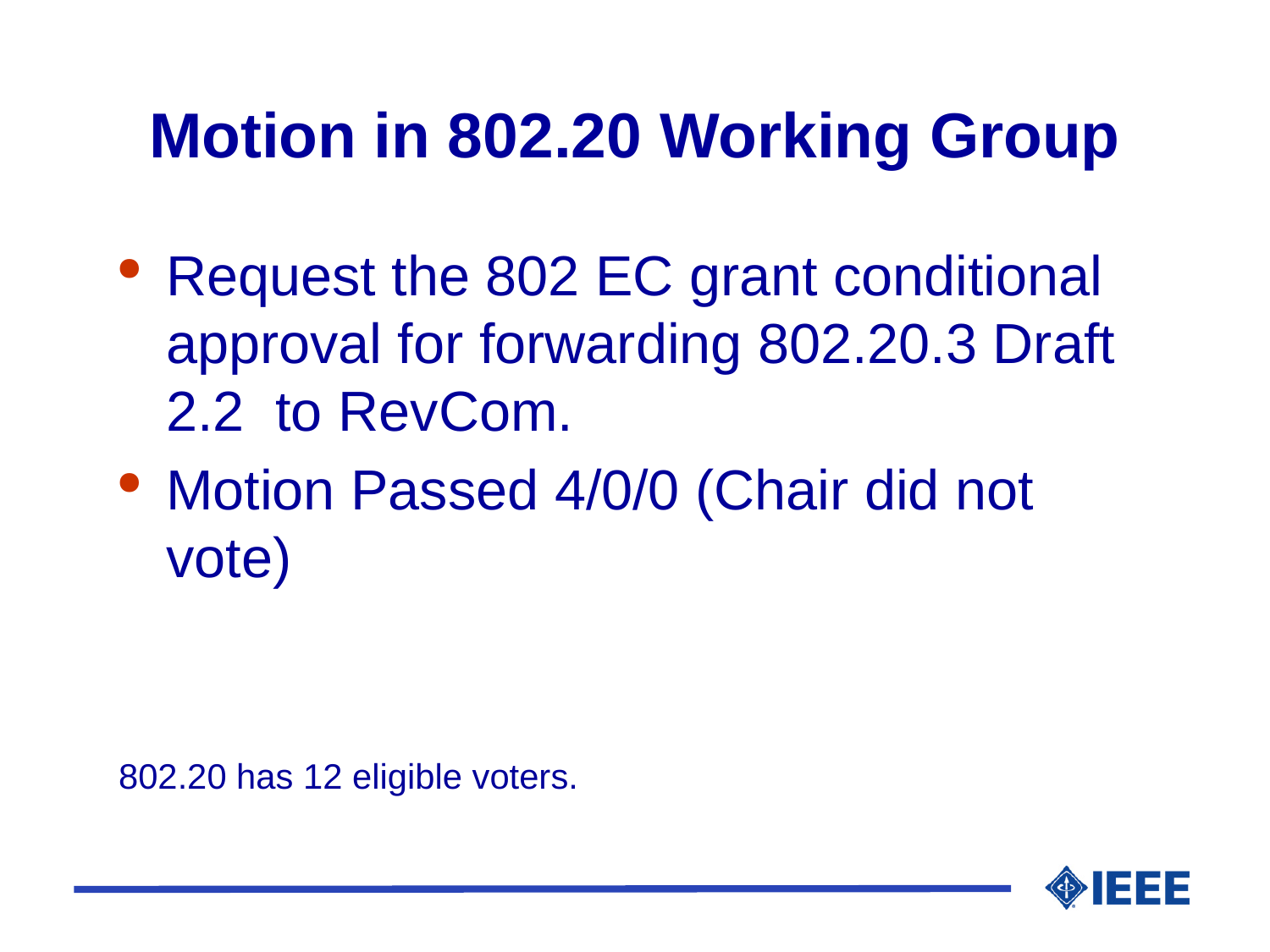

# Motion in 802.20 Working Group
Request the 802 EC grant conditional approval for forwarding 802.20.3 Draft 2.2  to RevCom.
Motion Passed 4/0/0 (Chair did not vote)

802.20 has 12 eligible voters.